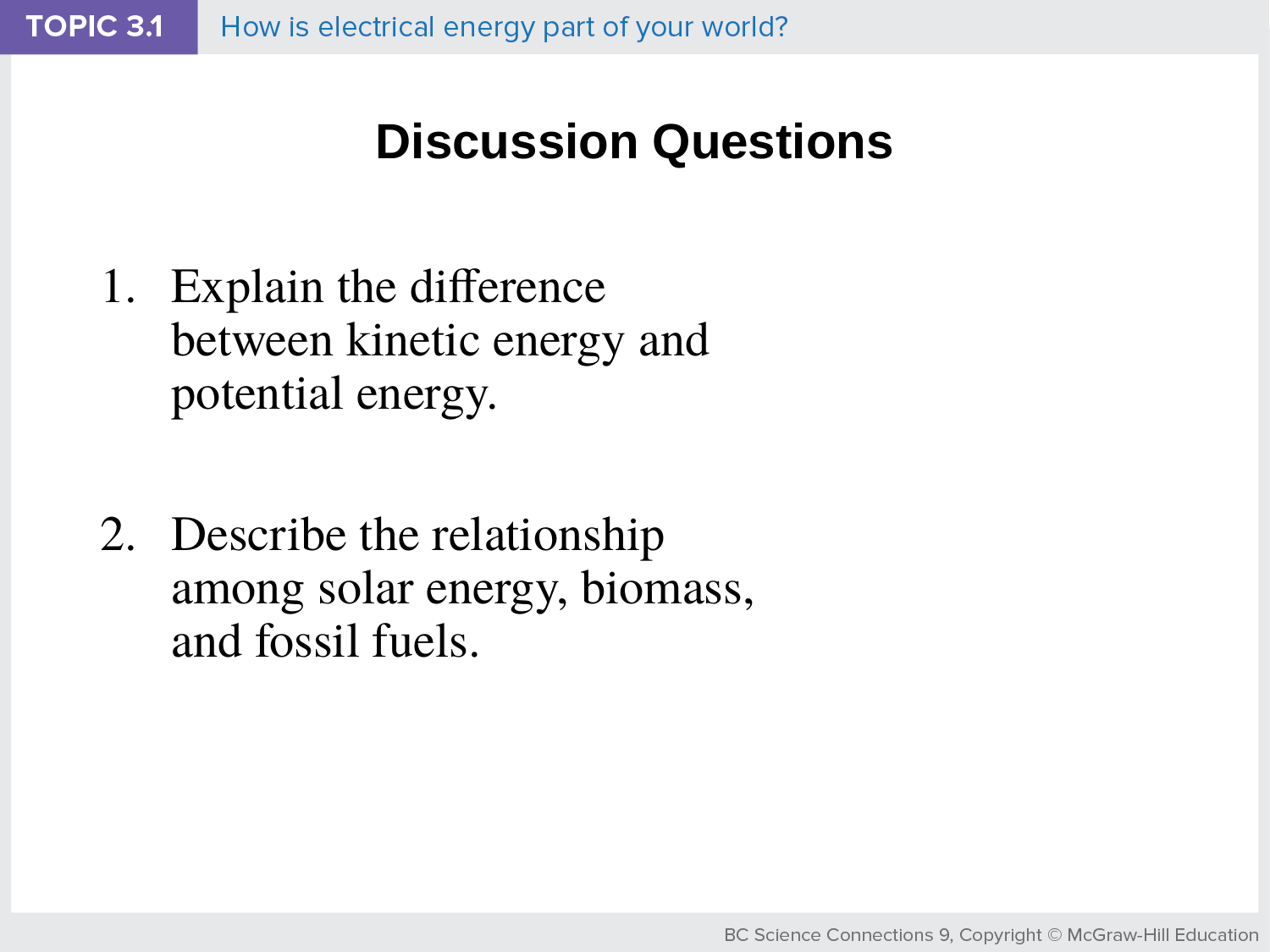

# Discussion Questions
Explain the difference between kinetic energy and potential energy.

Describe the relationship among solar energy, biomass, and fossil fuels.